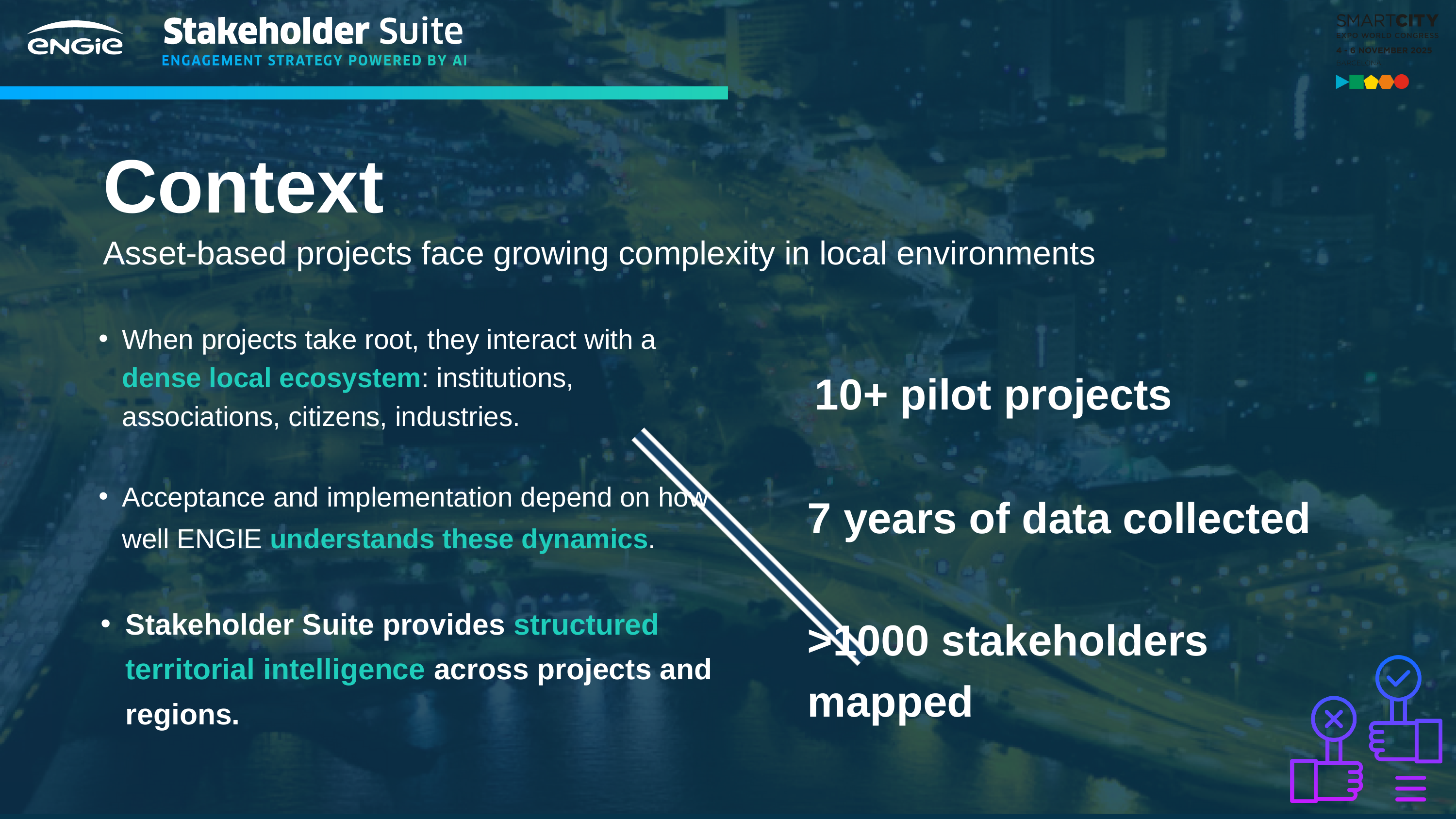

Context
Asset-based projects face growing complexity in local environments
When projects take root, they interact with a dense local ecosystem: institutions, associations, citizens, industries.

Acceptance and implementation depend on how well ENGIE understands these dynamics.

Stakeholder Suite provides structured territorial intelligence across projects and regions.
10+ pilot projects

7 years of data collected
>1000 stakeholders mapped